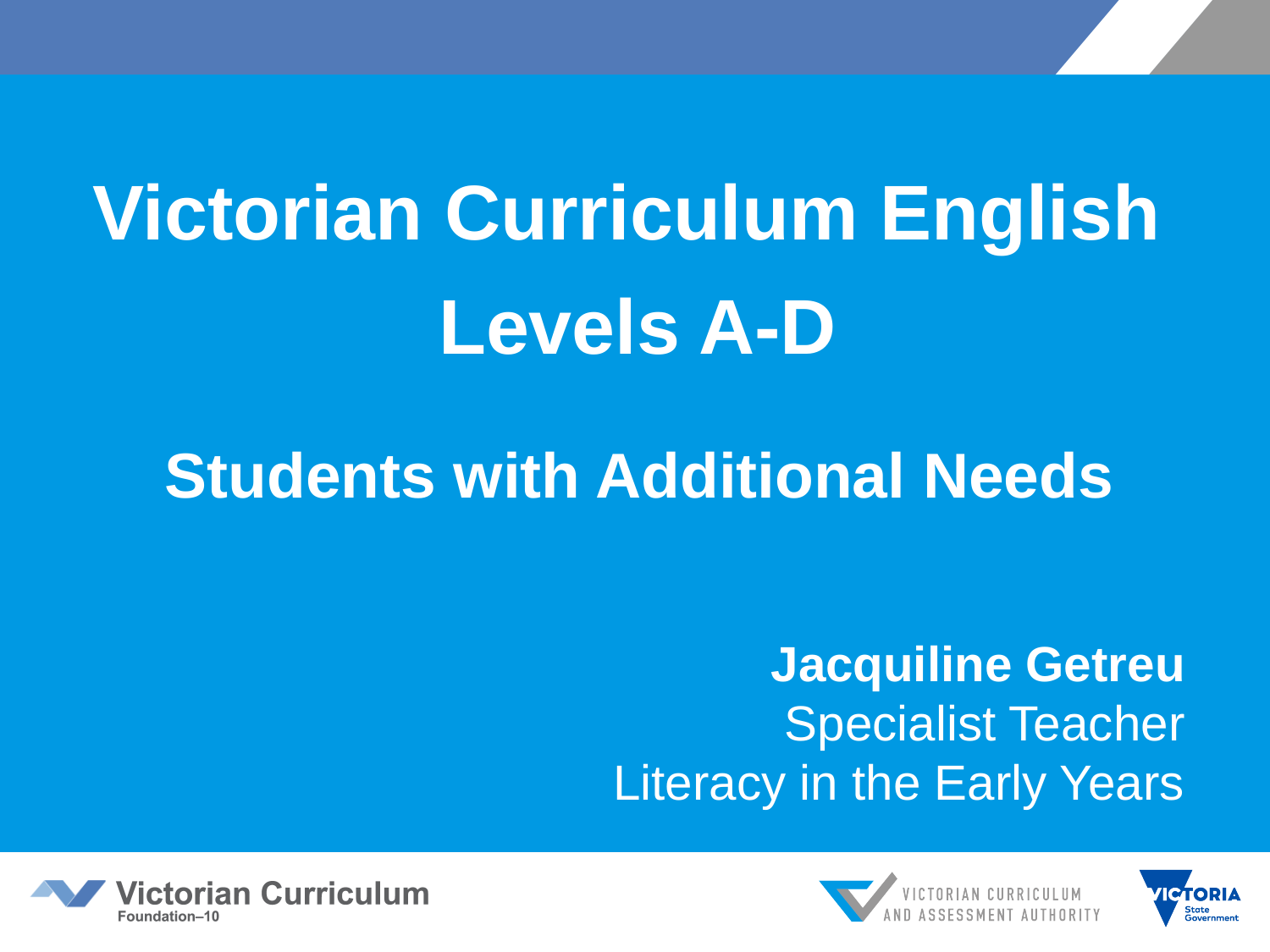

Victorian Curriculum English
Levels A-D
Students with Additional Needs
Jacquiline Getreu
Specialist Teacher
Literacy in the Early Years